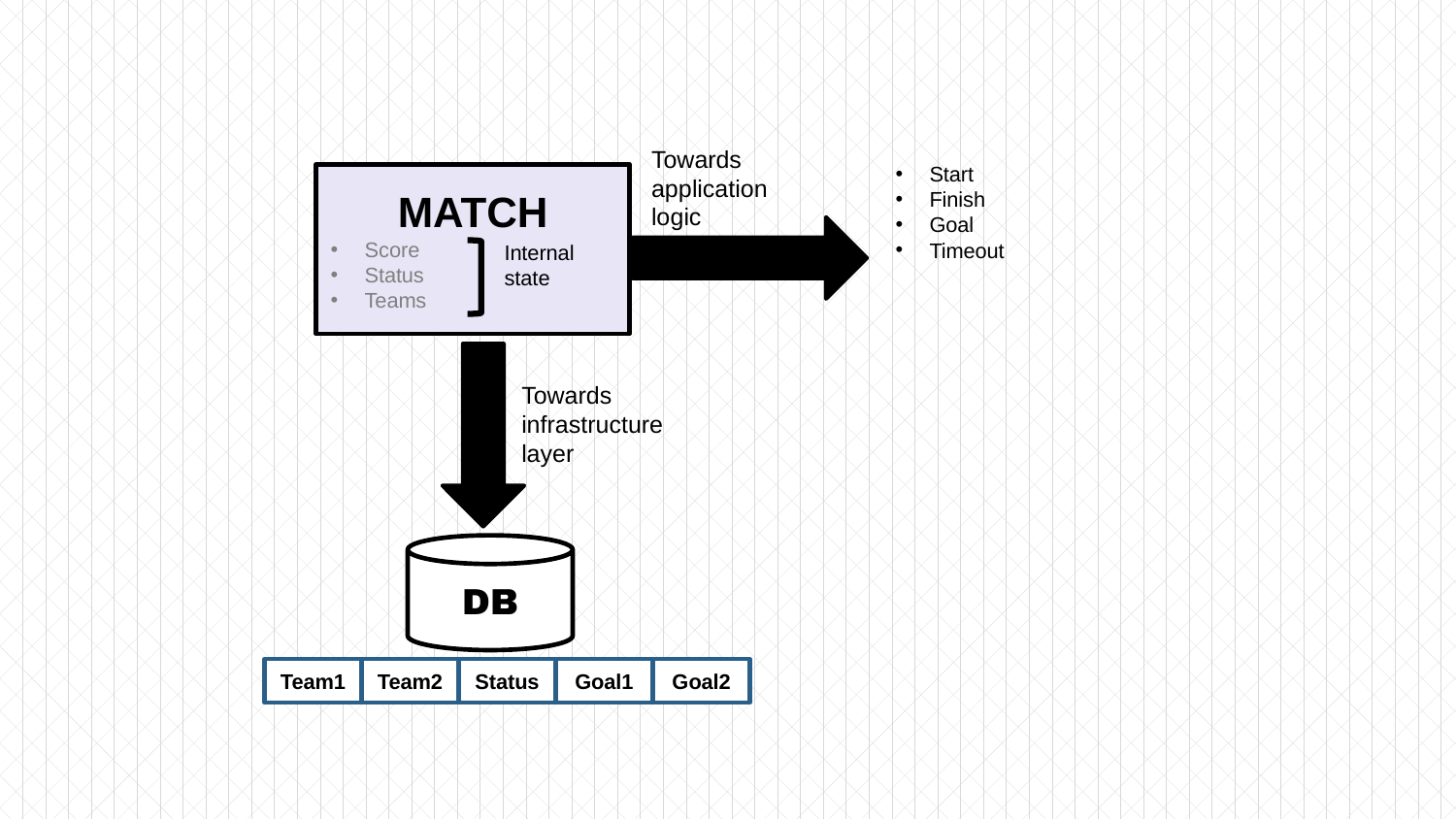

Towards application logic

Start
Finish
Goal
Timeout
MATCH
Score
Status
Teams
Internal
state

Towards infrastructure layer
DB
Team1
Team2
Status
Goal1
Goal2